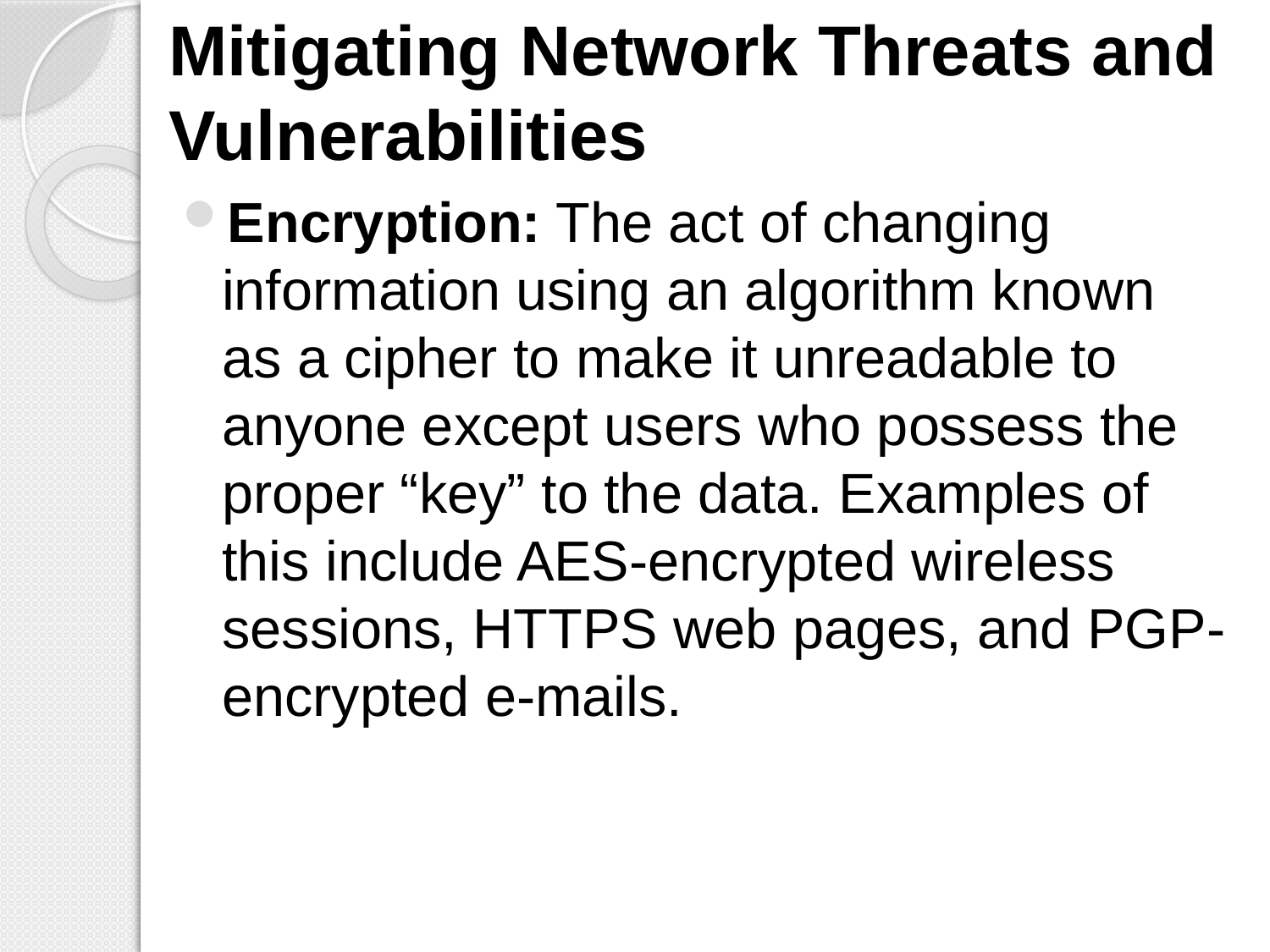

# Mitigating Network Threats and Vulnerabilities
Encryption: The act of changing information using an algorithm known as a cipher to make it unreadable to anyone except users who possess the proper “key” to the data. Examples of this include AES-encrypted wireless sessions, HTTPS web pages, and PGP-encrypted e-mails.